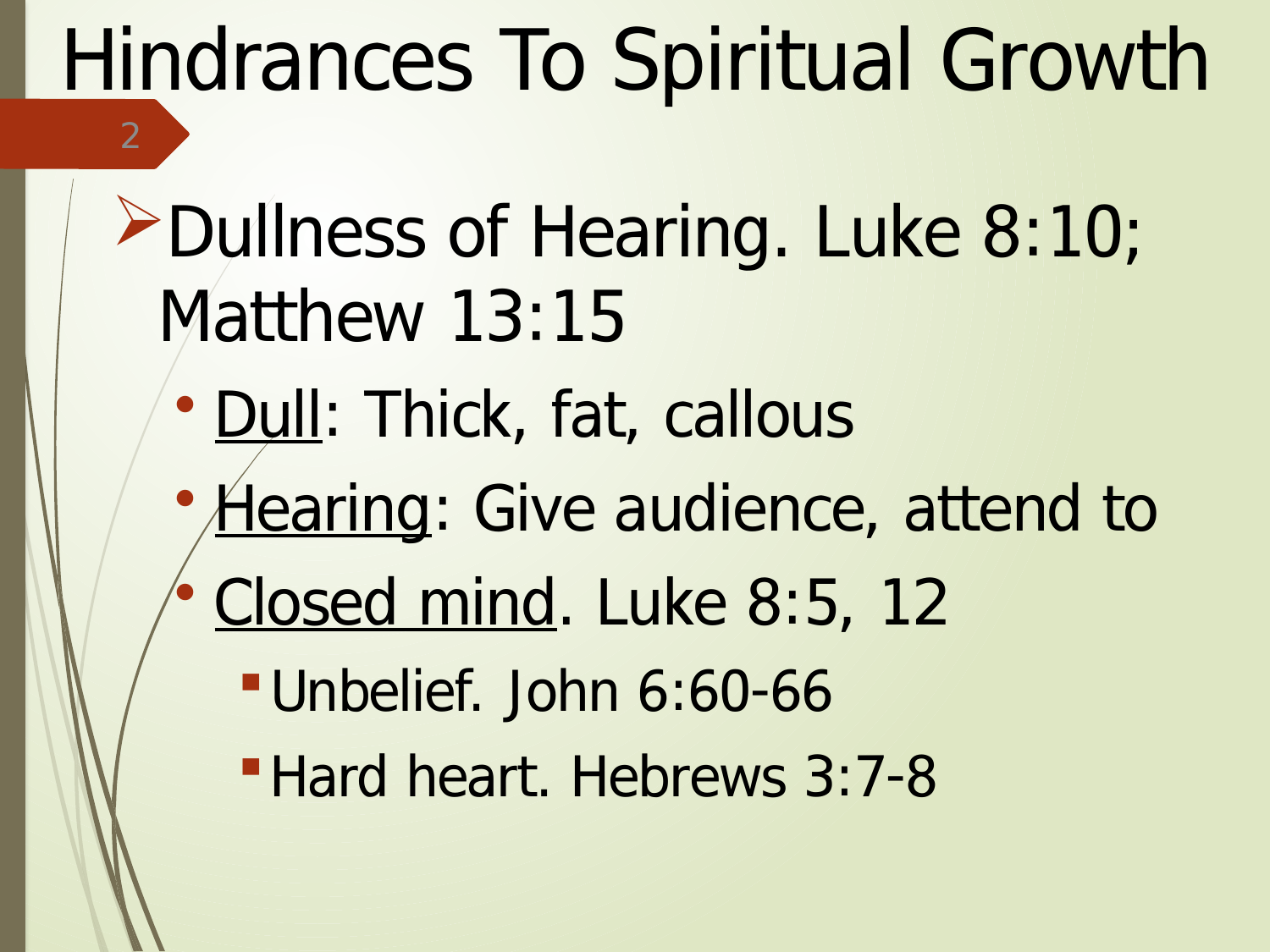

# Hindrances To Spiritual Growth
2
Dullness of Hearing. Luke 8:10; Matthew 13:15
Dull: Thick, fat, callous
Hearing: Give audience, attend to
Closed mind. Luke 8:5, 12
Unbelief. John 6:60-66
Hard heart. Hebrews 3:7-8